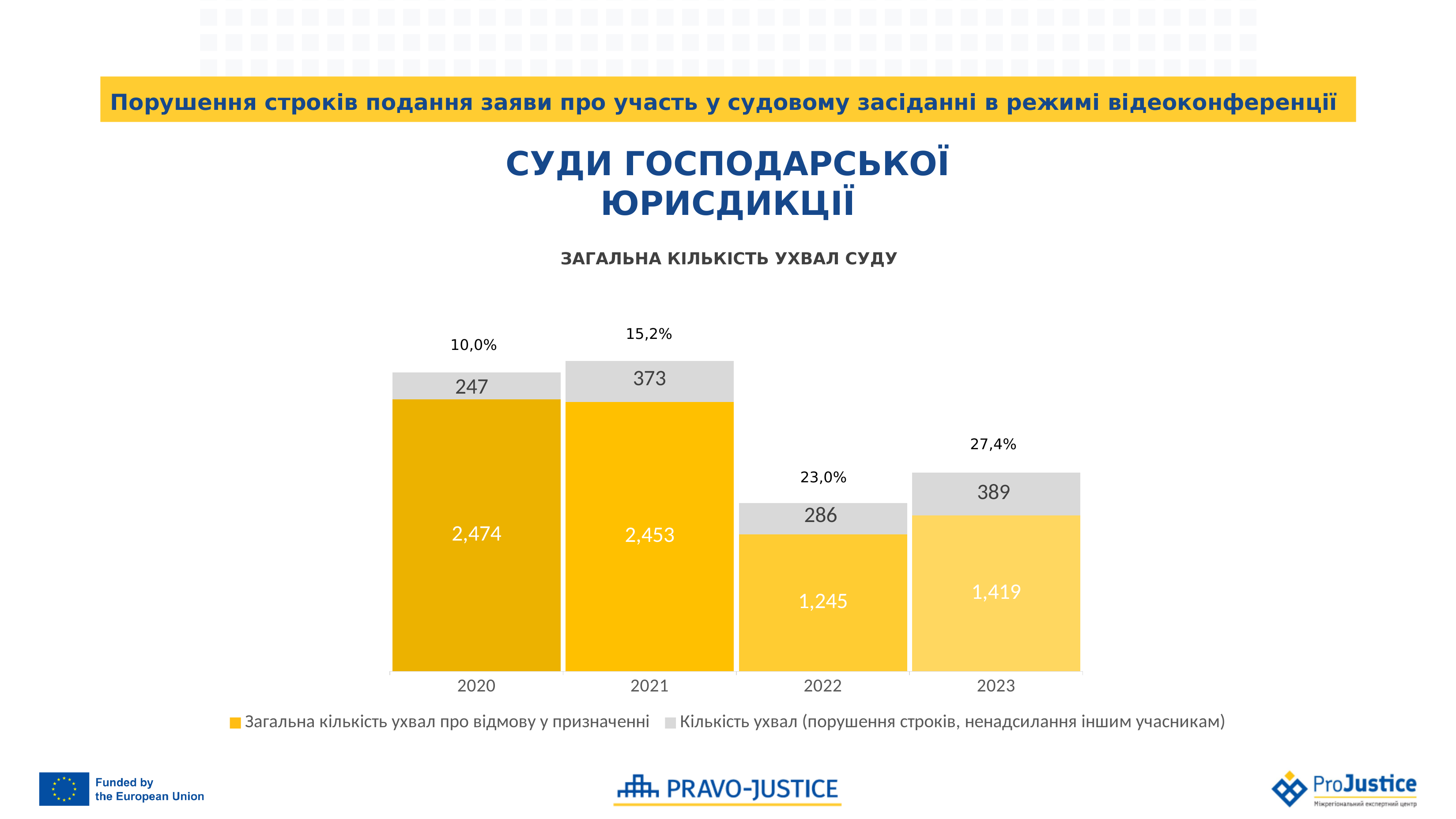

Порушення строків подання заяви про участь у судовому засіданні в режимі відеоконференції
СУДИ ГОСПОДАРСЬКОЇ ЮРИСДИКЦІЇ
ЗАГАЛЬНА КІЛЬКІСТЬ УХВАЛ СУДУ

### Chart

| Category | Загальна кількість ухвал про відмову у призначенні | Кількість ухвал (порушення строків, ненадсилання іншим учасникам) |
|---|---|---|
| 2020 | 2474.0 | 247.0 |
| 2021 | 2453.0 | 373.0 |
| 2022 | 1245.0 | 286.0 |
| 2023 | 1419.0 | 389.0 |
15,2%
10,0%
27,4%
23,0%